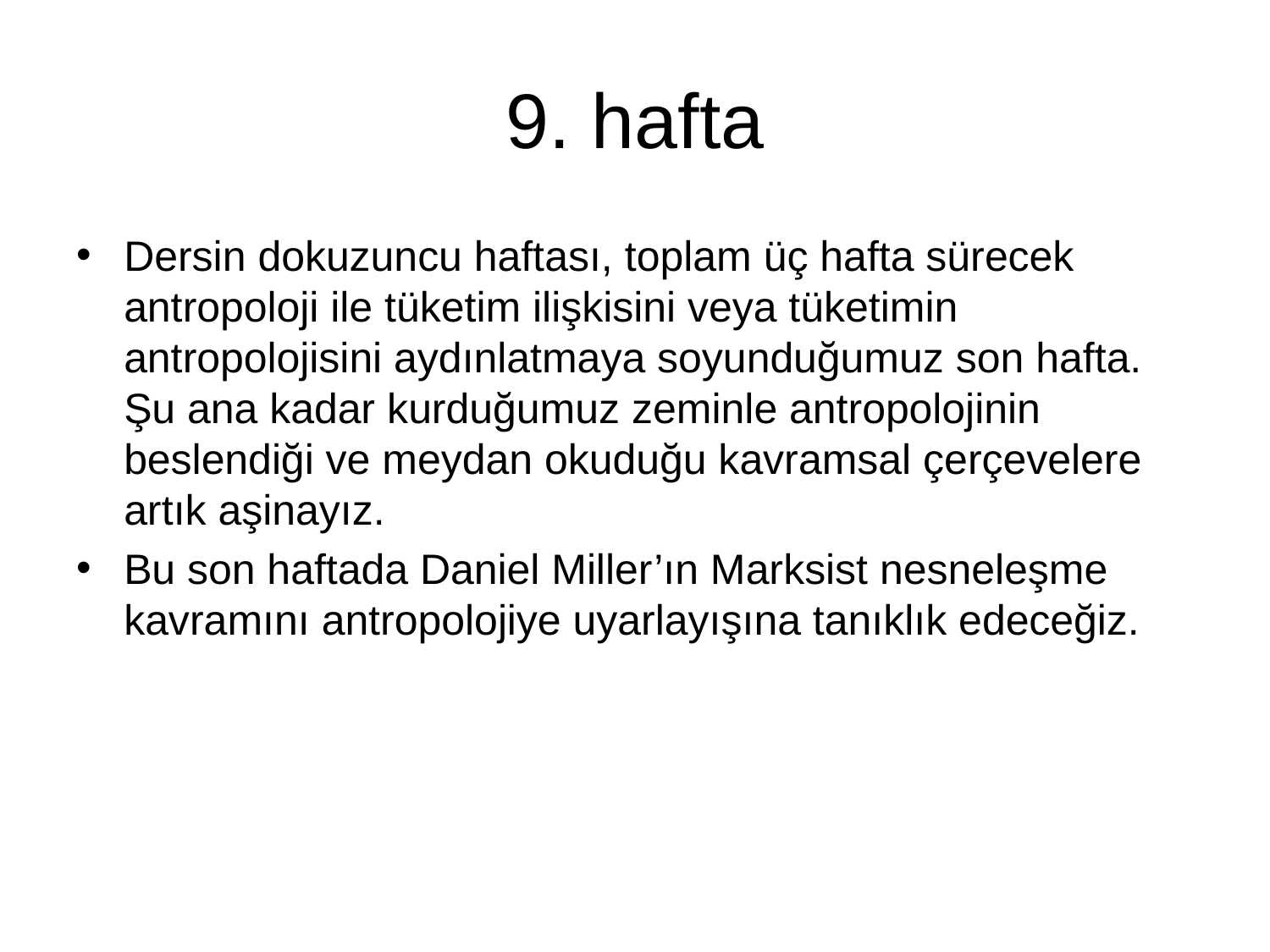

# 9. hafta
Dersin dokuzuncu haftası, toplam üç hafta sürecek antropoloji ile tüketim ilişkisini veya tüketimin antropolojisini aydınlatmaya soyunduğumuz son hafta. Şu ana kadar kurduğumuz zeminle antropolojinin beslendiği ve meydan okuduğu kavramsal çerçevelere artık aşinayız.
Bu son haftada Daniel Miller’ın Marksist nesneleşme kavramını antropolojiye uyarlayışına tanıklık edeceğiz.